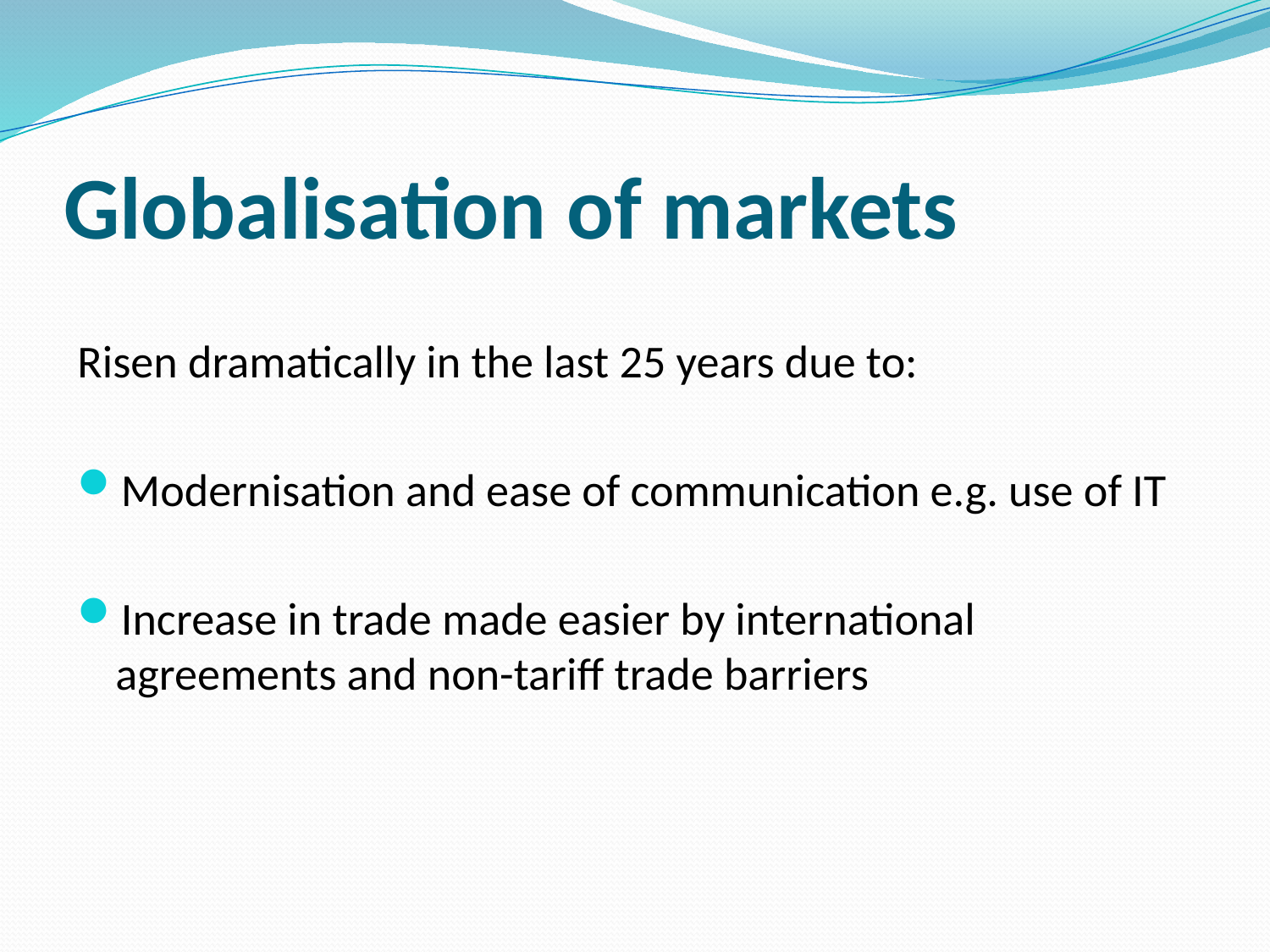

# Globalisation of markets
Risen dramatically in the last 25 years due to:

Modernisation and ease of communication e.g. use of IT

Increase in trade made easier by international agreements and non-tariff trade barriers